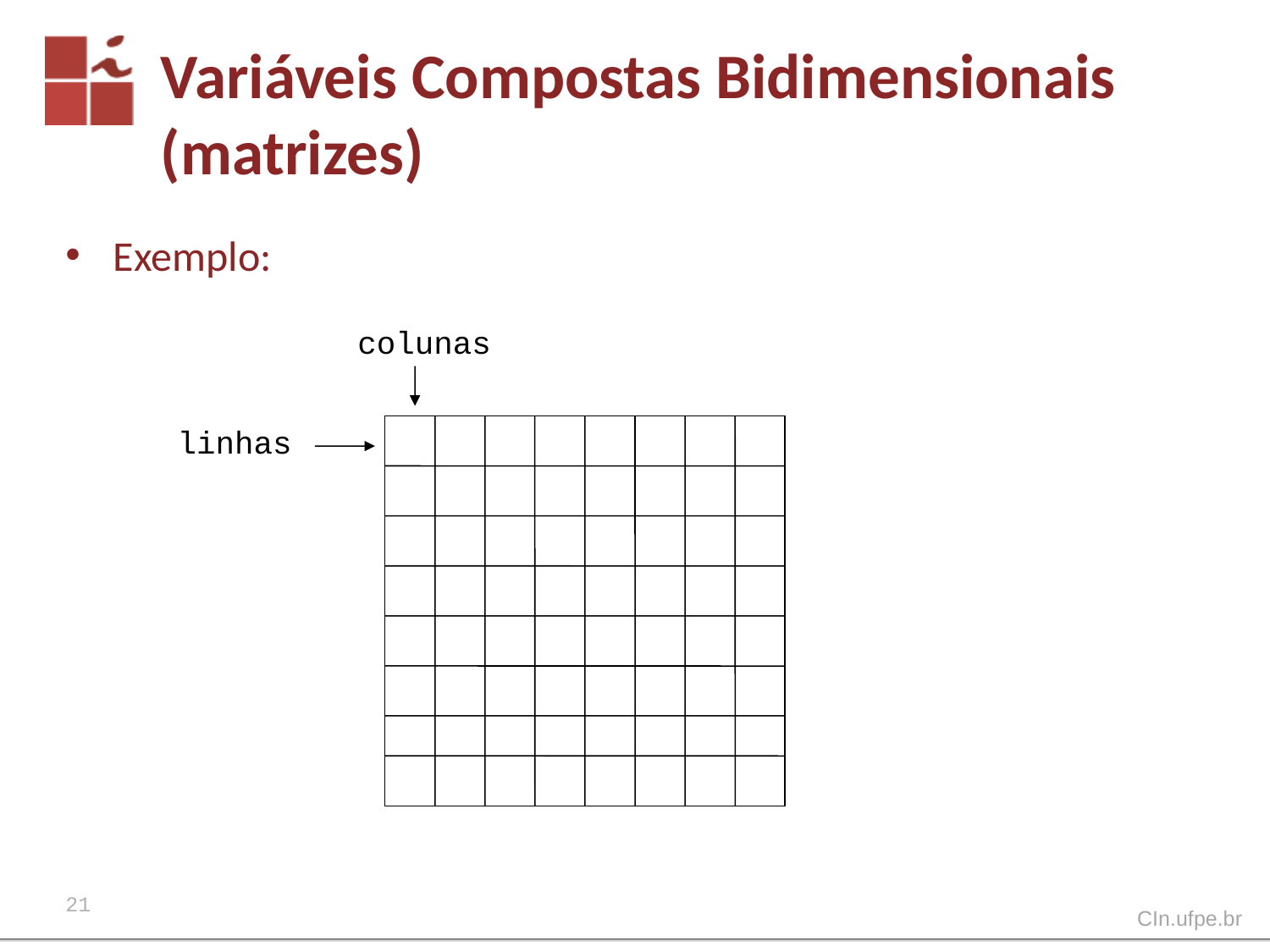

# Variáveis Compostas Bidimensionais (matrizes)
Exemplo:
colunas

linhas

21